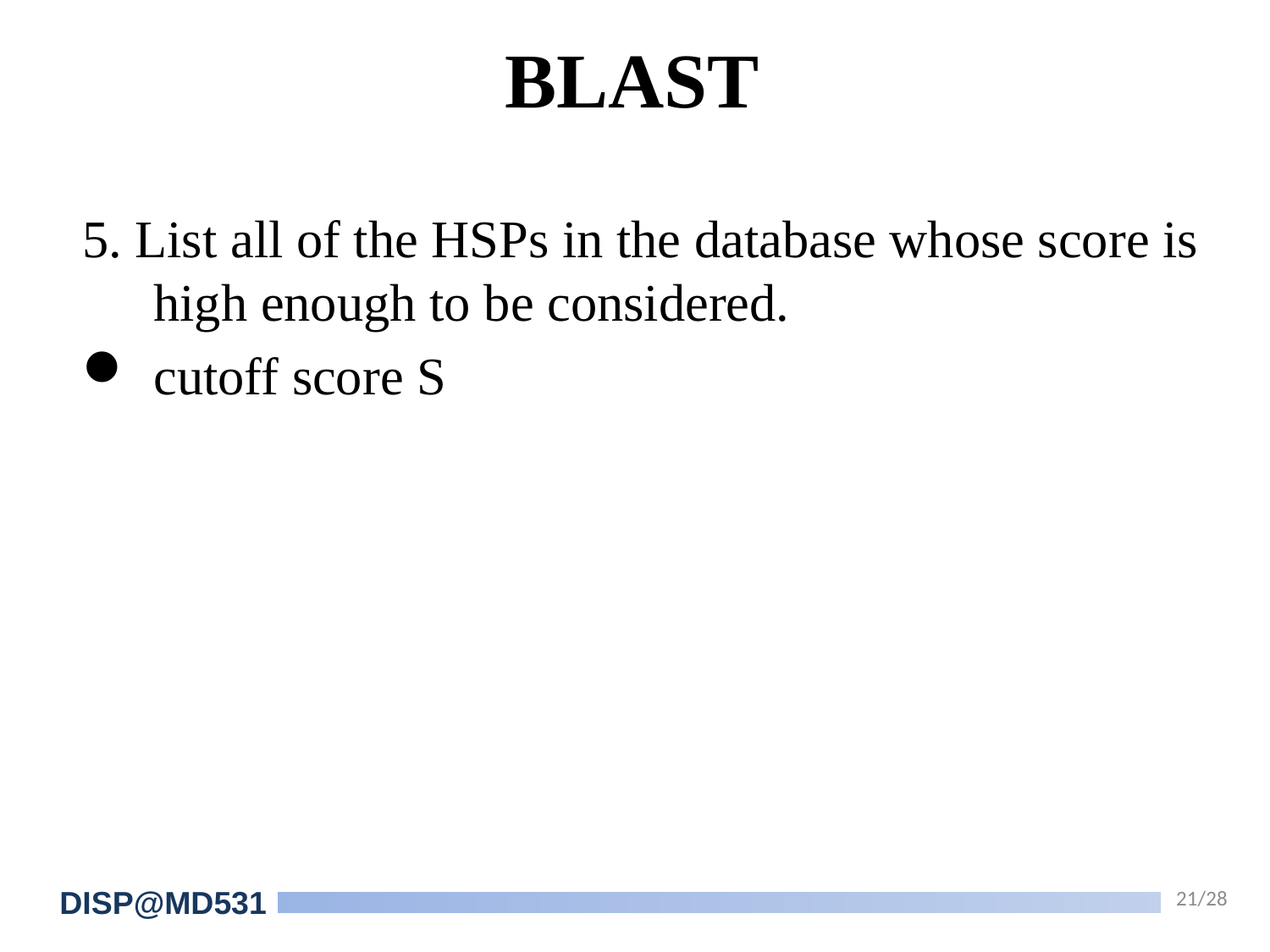

# BLAST
5. List all of the HSPs in the database whose score is high enough to be considered.
cutoff score S

21/28
DISP@MD531